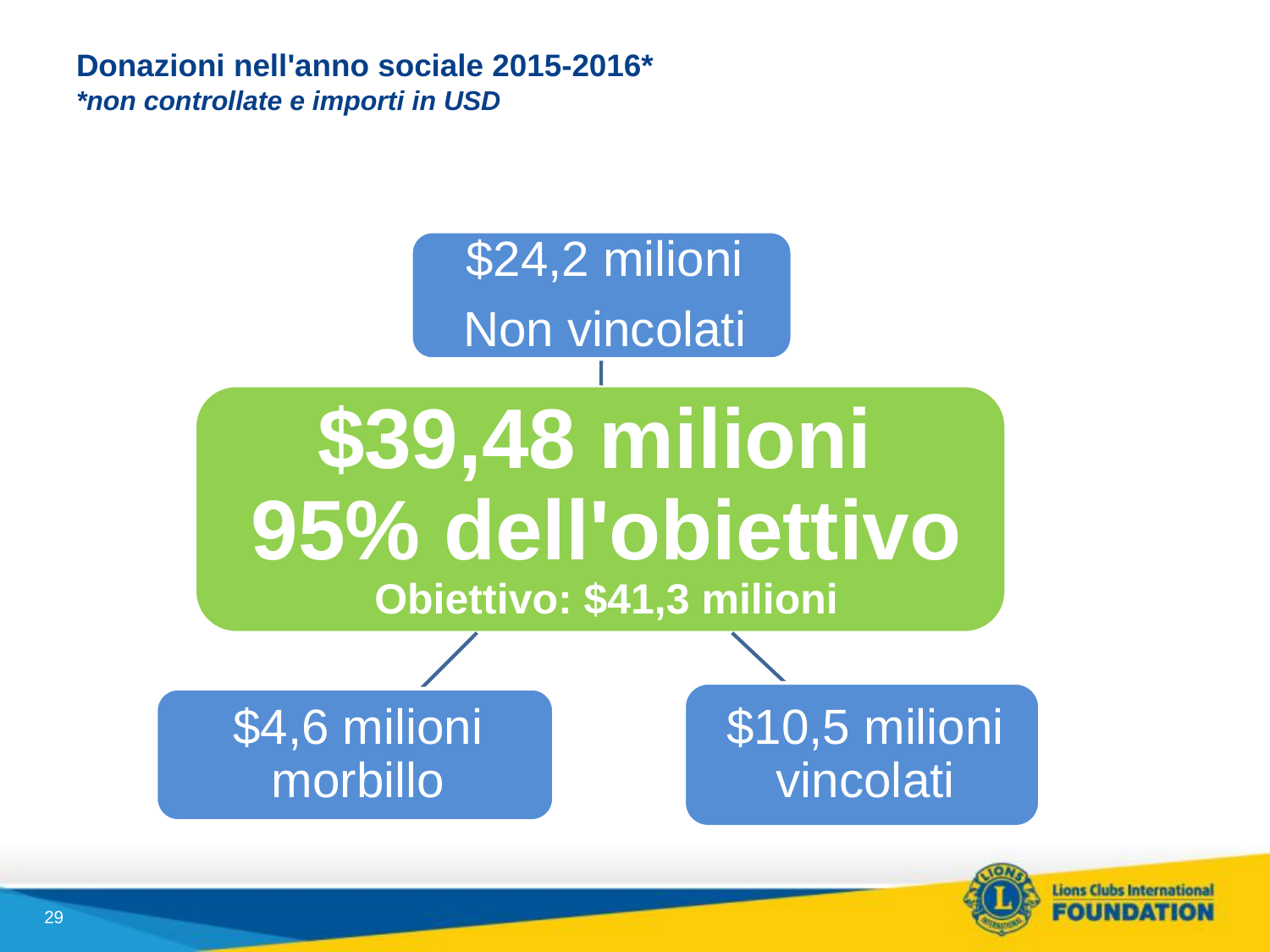

# Donazioni nell'anno sociale 2015-2016* 30 giugno *non controllate e importi in USD
$39,48 milioni
95% dell'obiettivo
Obiettivo: $41,3 milioni
$24,2 milioni
Non vincolati
$10,5 milioni vincolati
$4,6 milioni
morbillo